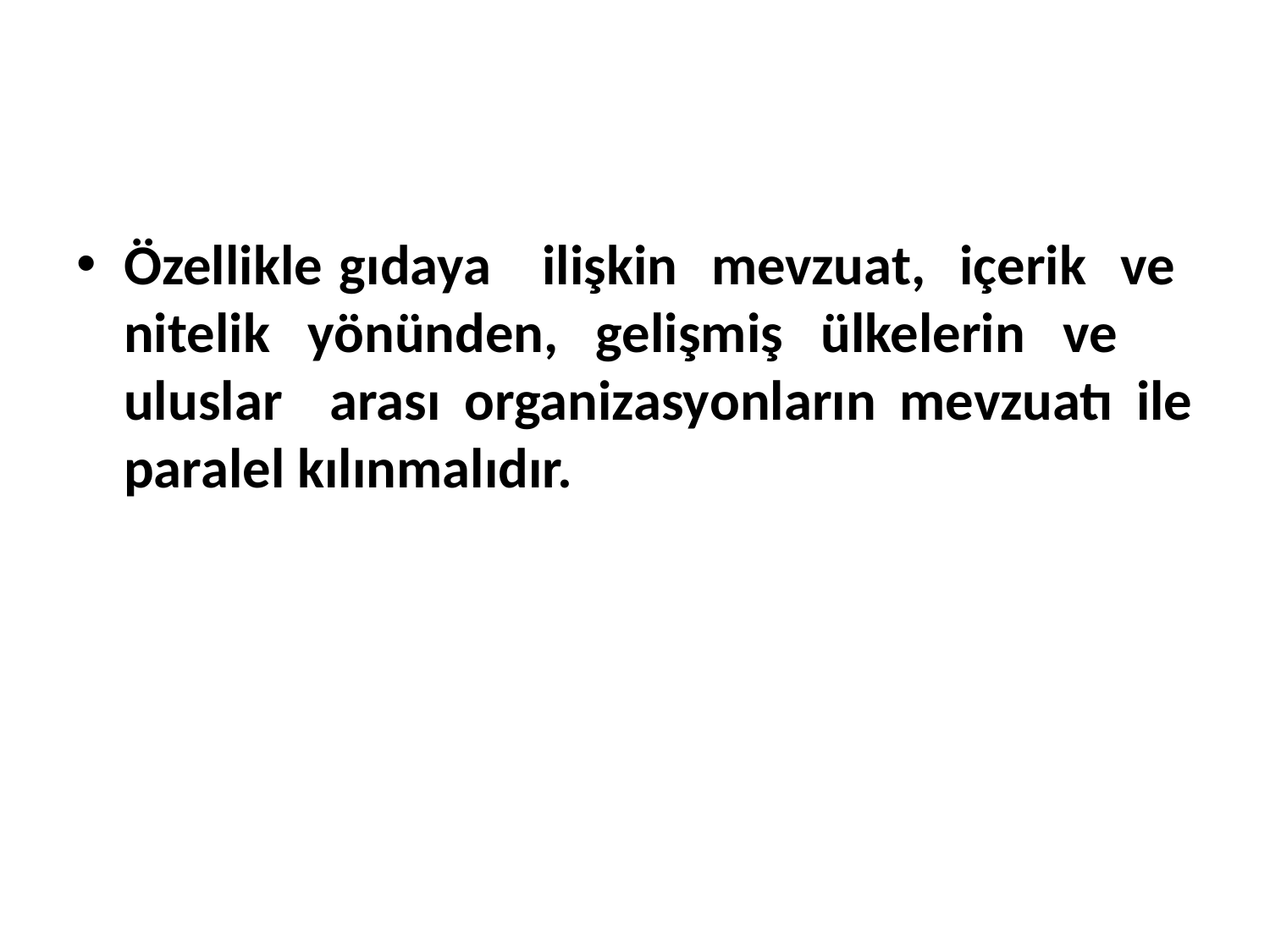

Özellikle gıdaya   ilişkin  mevzuat,  içerik  ve  nitelik  yönünden,  gelişmiş  ülkelerin  ve     uluslar  arası organizasyonların mevzuatı ile paralel kılınmalıdır.